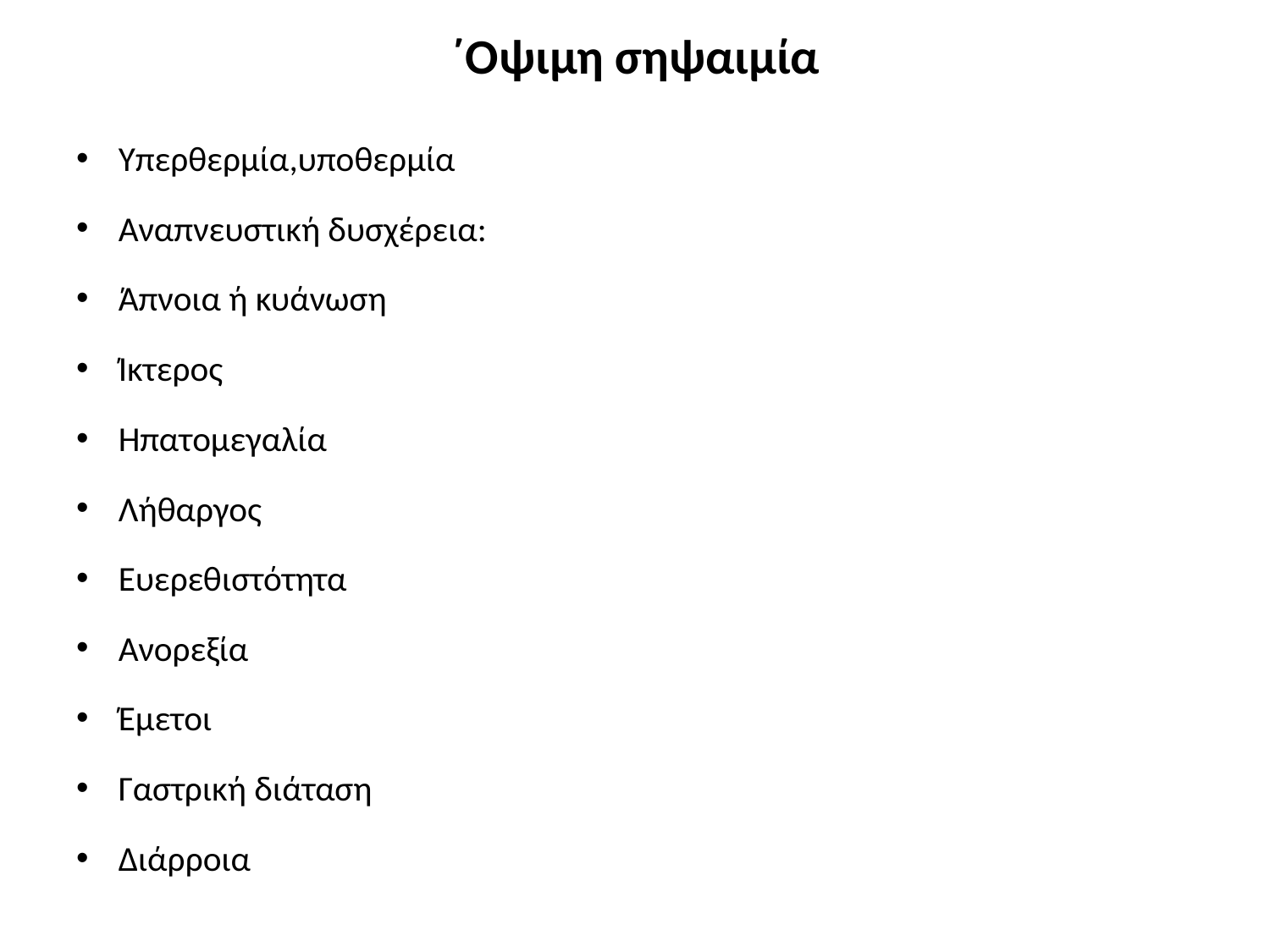

# ΄Οψιμη σηψαιμία
Υπερθερμία,υποθερμία
Αναπνευστική δυσχέρεια:
Άπνοια ή κυάνωση
Ίκτερος
Ηπατομεγαλία
Λήθαργος
Ευερεθιστότητα
Ανορεξία
Έμετοι
Γαστρική διάταση
Διάρροια